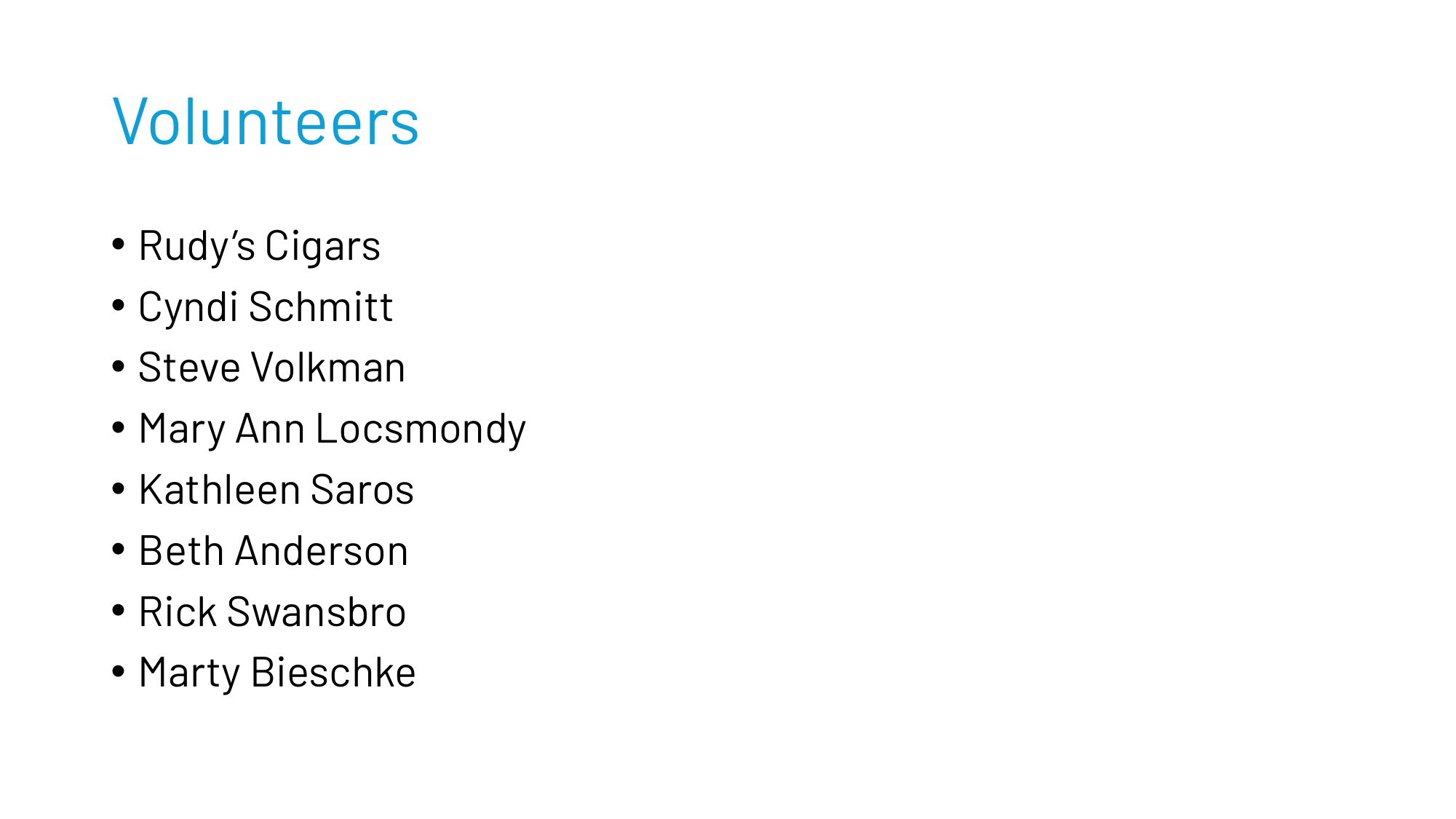

# Volunteers
Rudy’s Cigars
Cyndi Schmitt
Steve Volkman
Mary Ann Locsmondy
Kathleen Saros
Beth Anderson
Rick Swansbro
Marty Bieschke